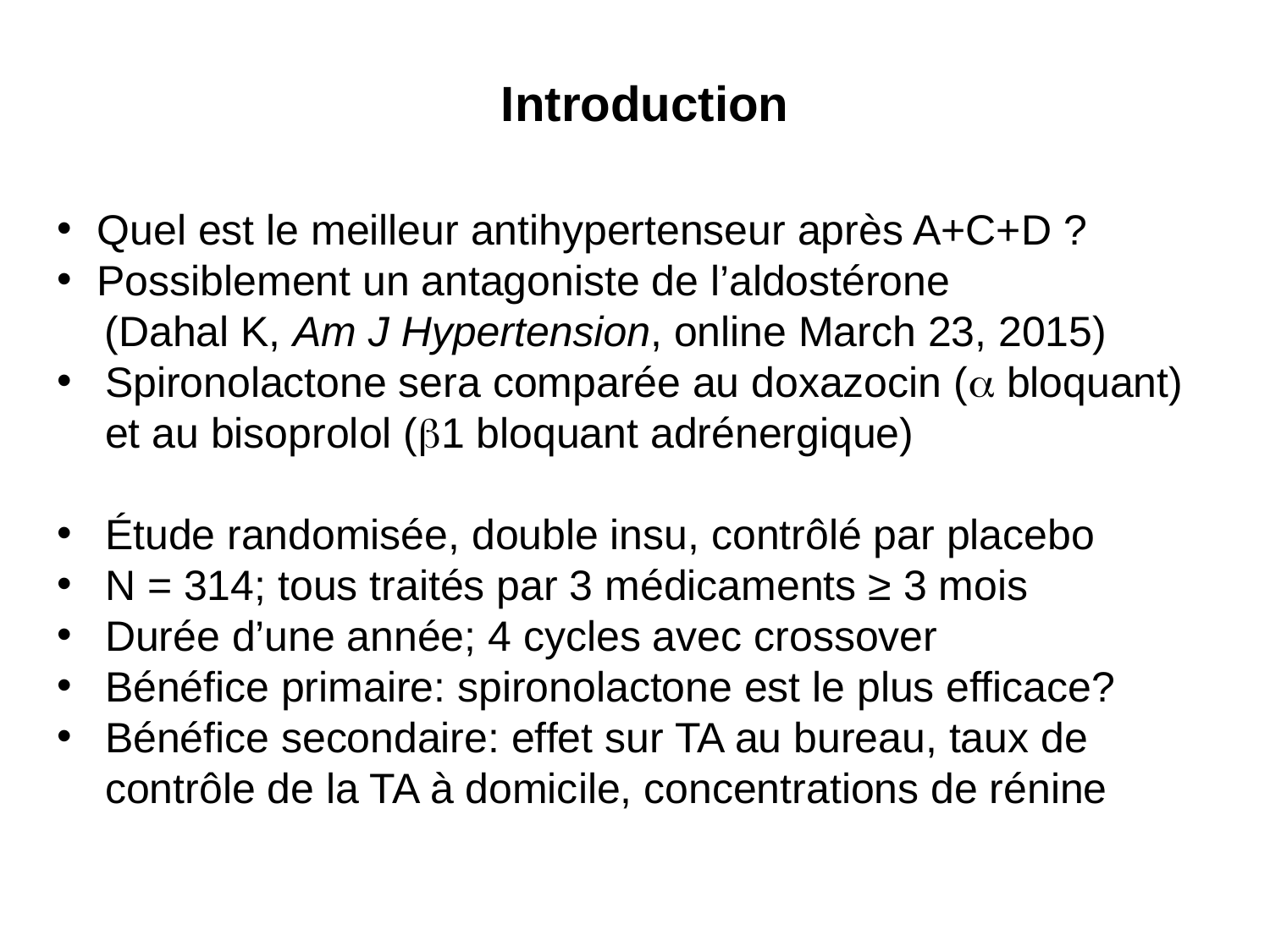

Introduction
Quel est le meilleur antihypertenseur après A+C+D ?
Possiblement un antagoniste de l’aldostérone
    (Dahal K, Am J Hypertension, online March 23, 2015)
Spironolactone sera comparée au doxazocin (α bloquant) et au bisoprolol (β1 bloquant adrénergique)

Étude randomisée, double insu, contrôlé par placebo
N = 314; tous traités par 3 médicaments ≥ 3 mois
Durée d’une année; 4 cycles avec crossover
Bénéfice primaire: spironolactone est le plus efficace?
Bénéfice secondaire: effet sur TA au bureau, taux de contrôle de la TA à domicile, concentrations de rénine